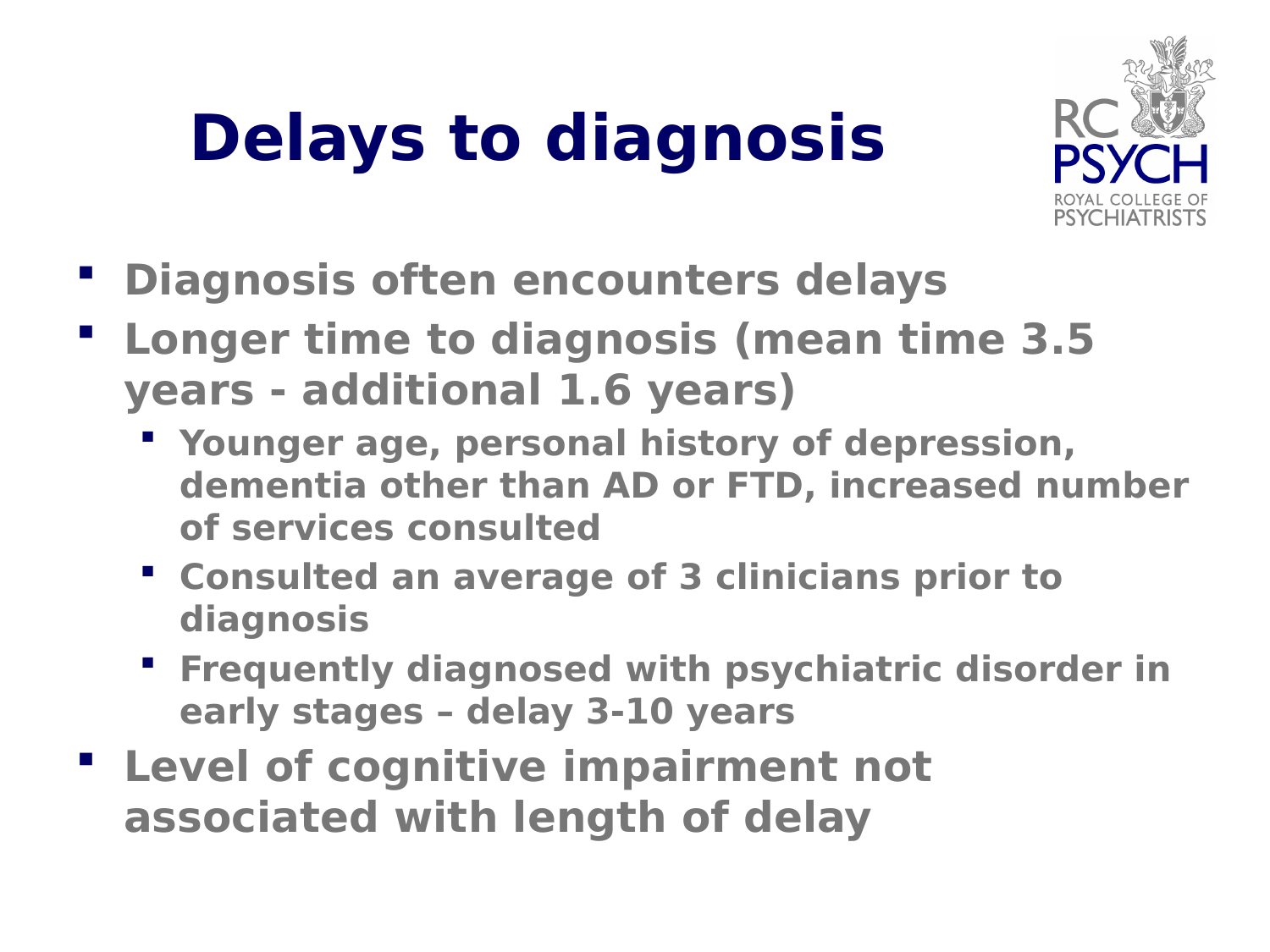

# Delays to diagnosis
Diagnosis often encounters delays
Longer time to diagnosis (mean time 3.5 years - additional 1.6 years)
Younger age, personal history of depression, dementia other than AD or FTD, increased number of services consulted
Consulted an average of 3 clinicians prior to diagnosis
Frequently diagnosed with psychiatric disorder in early stages – delay 3-10 years
Level of cognitive impairment not associated with length of delay